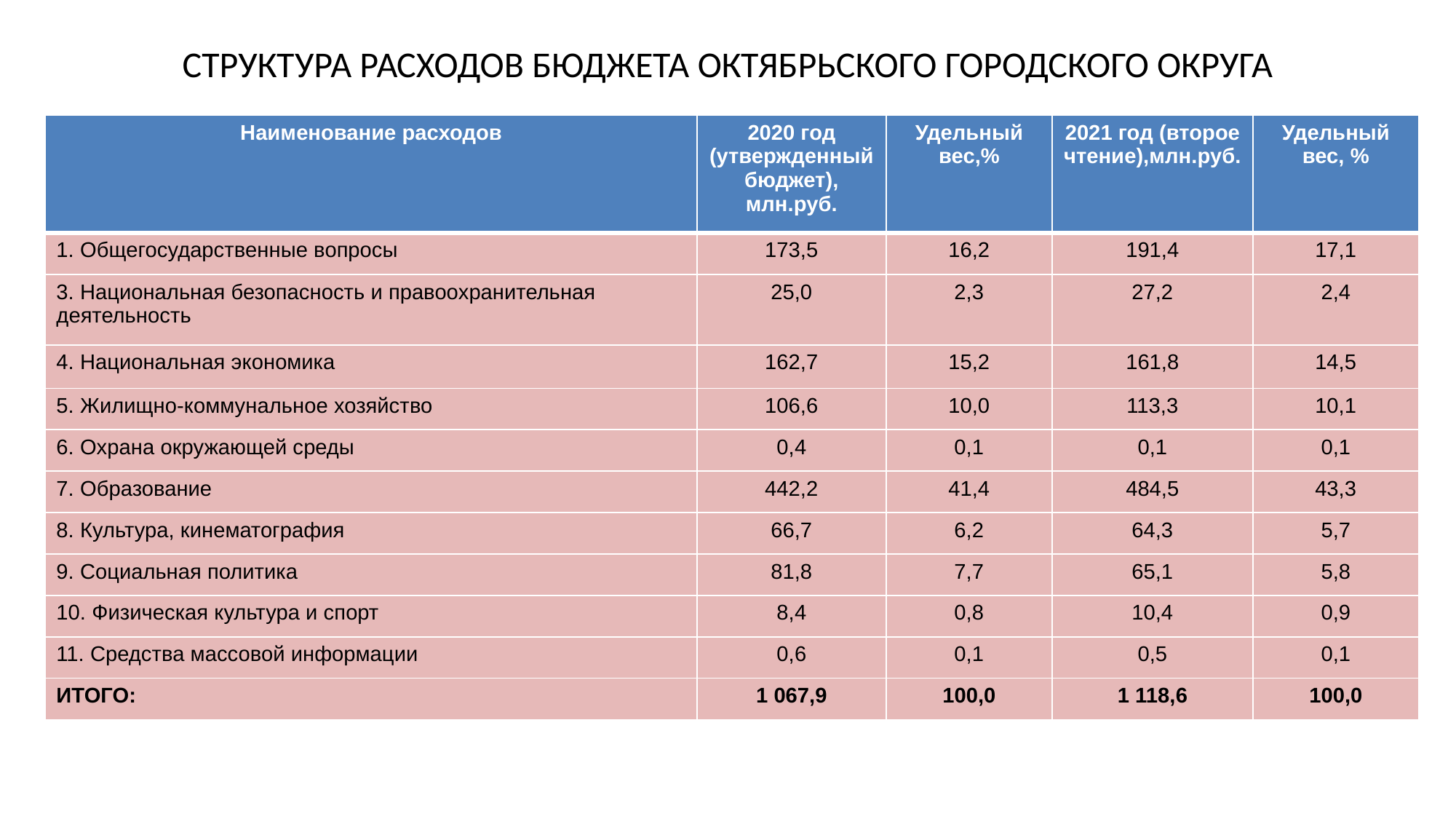

# СТРУКТУРА РАСХОДОВ БЮДЖЕТА ОКТЯБРЬСКОГО ГОРОДСКОГО ОКРУГА
| Наименование расходов | 2020 год (утвержденный бюджет), млн.руб. | Удельный вес,% | 2021 год (второе чтение),млн.руб. | Удельный вес, % |
| --- | --- | --- | --- | --- |
| 1. Общегосударственные вопросы | 173,5 | 16,2 | 191,4 | 17,1 |
| 3. Национальная безопасность и правоохранительная деятельность | 25,0 | 2,3 | 27,2 | 2,4 |
| 4. Национальная экономика | 162,7 | 15,2 | 161,8 | 14,5 |
| 5. Жилищно-коммунальное хозяйство | 106,6 | 10,0 | 113,3 | 10,1 |
| 6. Охрана окружающей среды | 0,4 | 0,1 | 0,1 | 0,1 |
| 7. Образование | 442,2 | 41,4 | 484,5 | 43,3 |
| 8. Культура, кинематография | 66,7 | 6,2 | 64,3 | 5,7 |
| 9. Социальная политика | 81,8 | 7,7 | 65,1 | 5,8 |
| 10. Физическая культура и спорт | 8,4 | 0,8 | 10,4 | 0,9 |
| 11. Средства массовой информации | 0,6 | 0,1 | 0,5 | 0,1 |
| ИТОГО: | 1 067,9 | 100,0 | 1 118,6 | 100,0 |